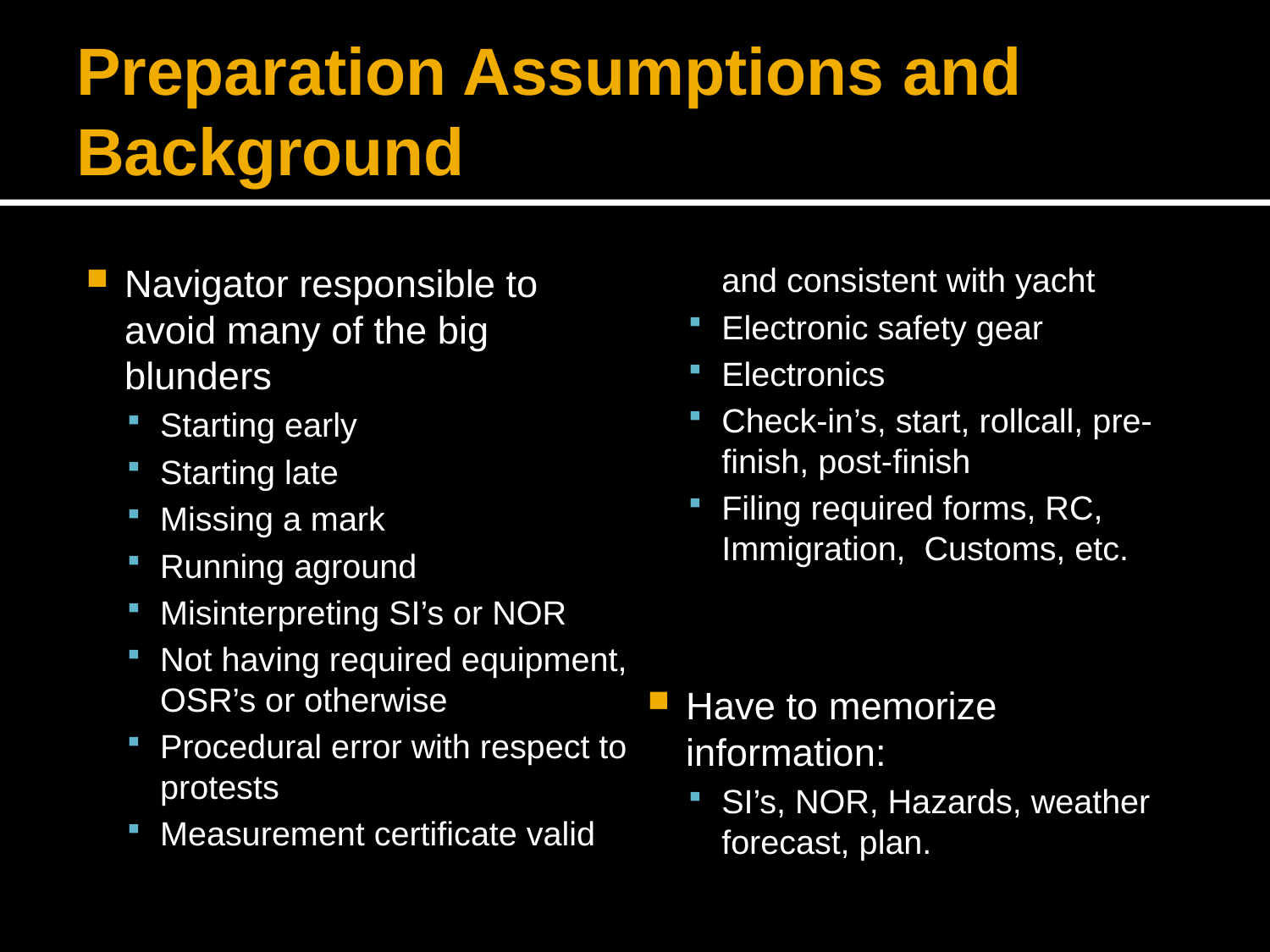

# Preparation Assumptions and Background
Navigator responsible to avoid many of the big blunders
Starting early
Starting late
Missing a mark
Running aground
Misinterpreting SI’s or NOR
Not having required equipment, OSR’s or otherwise
Procedural error with respect to protests
Measurement certificate valid and consistent with yacht
Electronic safety gear
Electronics
Check-in’s, start, rollcall, pre-finish, post-finish
Filing required forms, RC, Immigration,  Customs, etc.

Have to memorize information:
SI’s, NOR, Hazards, weather forecast, plan.